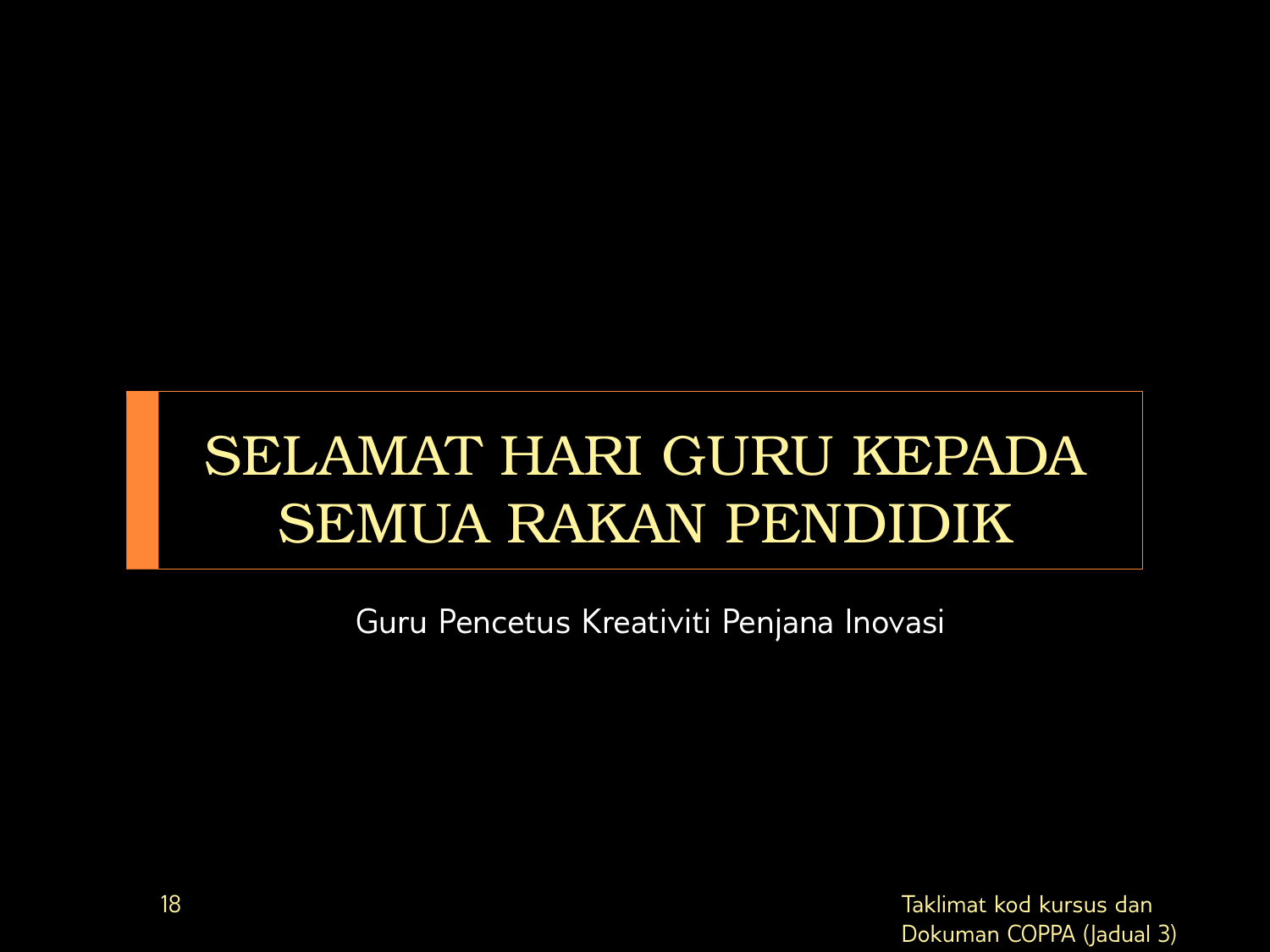

# SELAMAT HARI GURU KEPADA SEMUA RAKAN PENDIDIK
Guru Pencetus Kreativiti Penjana Inovasi
18

Taklimat kod kursus dan Dokuman COPPA (Jadual 3)